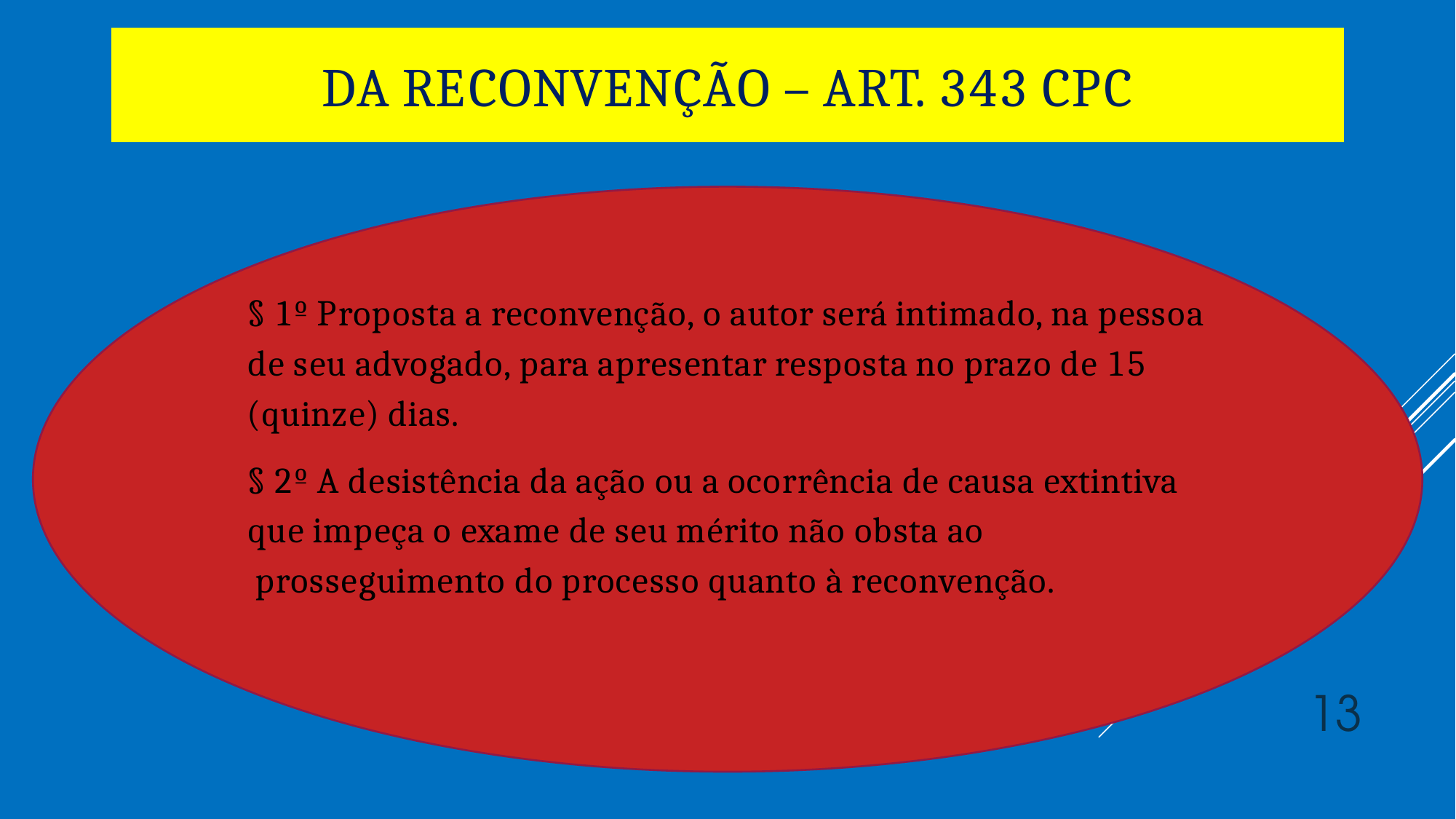

# DA RECONVENÇÃO – ART. 343 CPC

§ 1º Proposta a reconvenção, o autor será intimado, na pessoa

de seu advogado, para apresentar resposta no prazo de 15

(quinze) dias.

§ 2º A desistência da ação ou a ocorrência de causa extintiva

que impeça o exame de seu mérito não obsta ao

 prosseguimento do processo quanto à reconvenção.

13